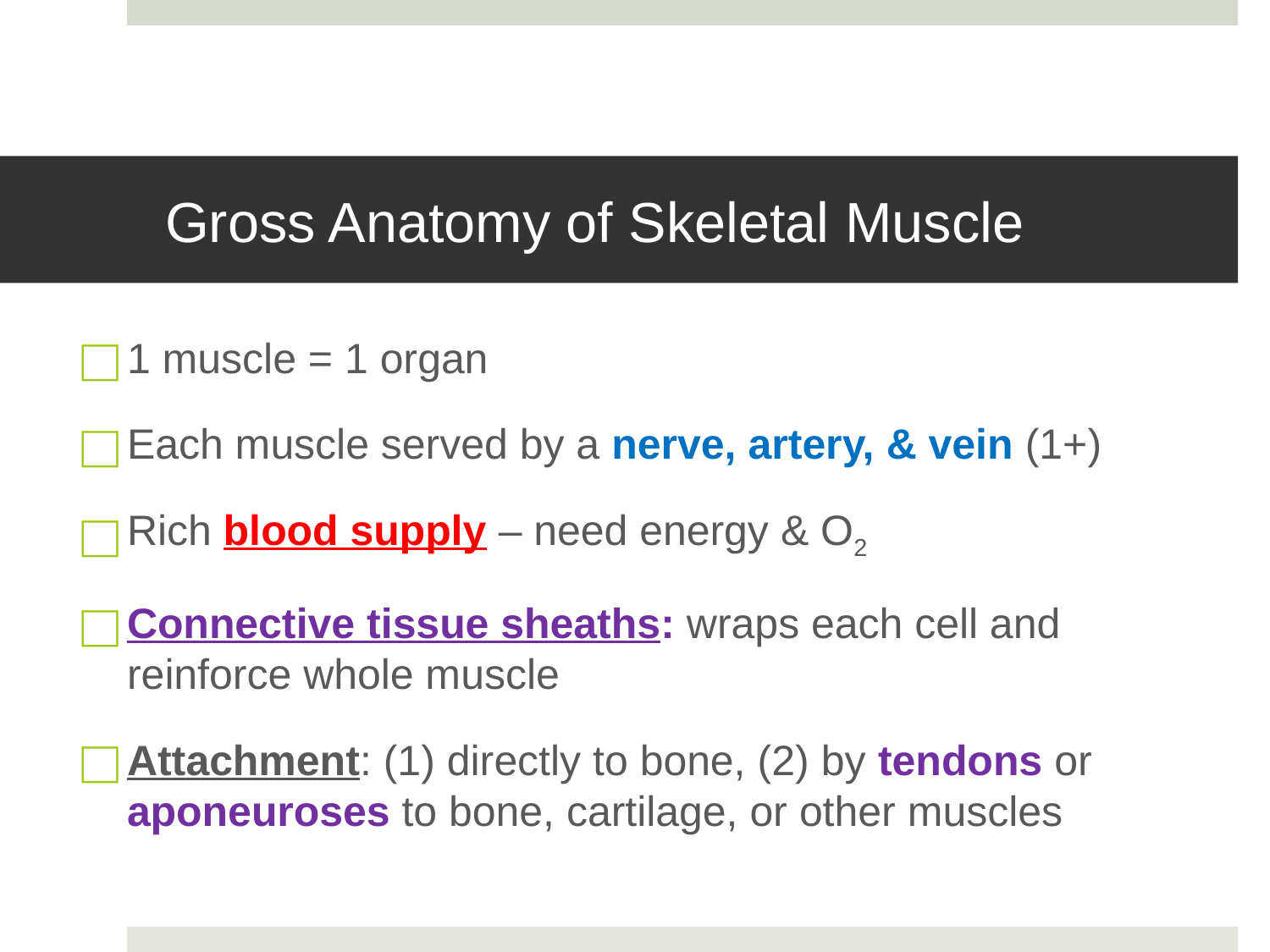

# Gross Anatomy of Skeletal Muscle
1 muscle = 1 organ
Each muscle served by a nerve, artery, & vein (1+)
Rich blood supply – need energy & O2
Connective tissue sheaths: wraps each cell and reinforce whole muscle
Attachment: (1) directly to bone, (2) by tendons or aponeuroses to bone, cartilage, or other muscles